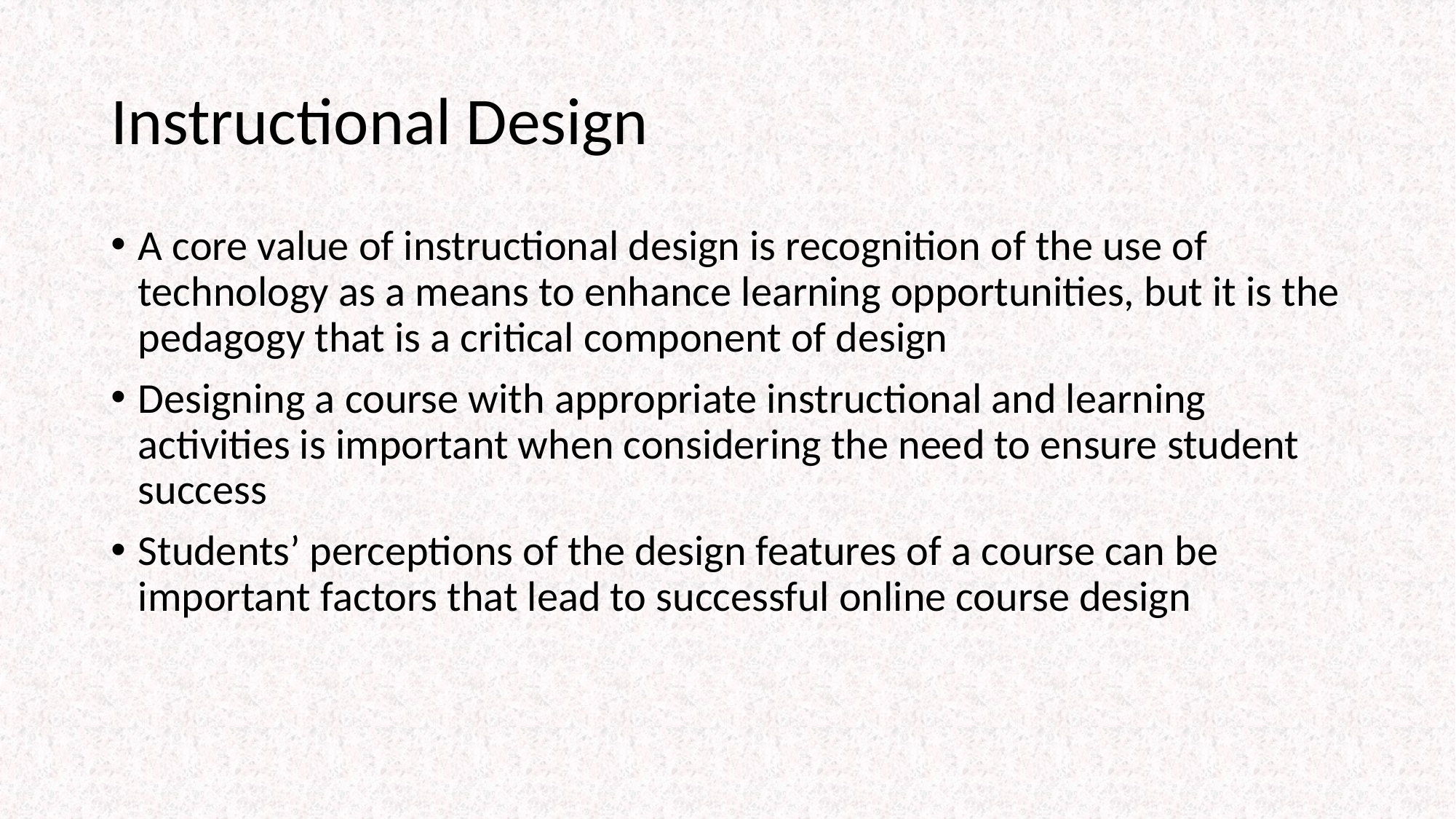

# Instructional Design
A core value of instructional design is recognition of the use of technology as a means to enhance learning opportunities, but it is the pedagogy that is a critical component of design
Designing a course with appropriate instructional and learning activities is important when considering the need to ensure student success
Students’ perceptions of the design features of a course can be important factors that lead to successful online course design